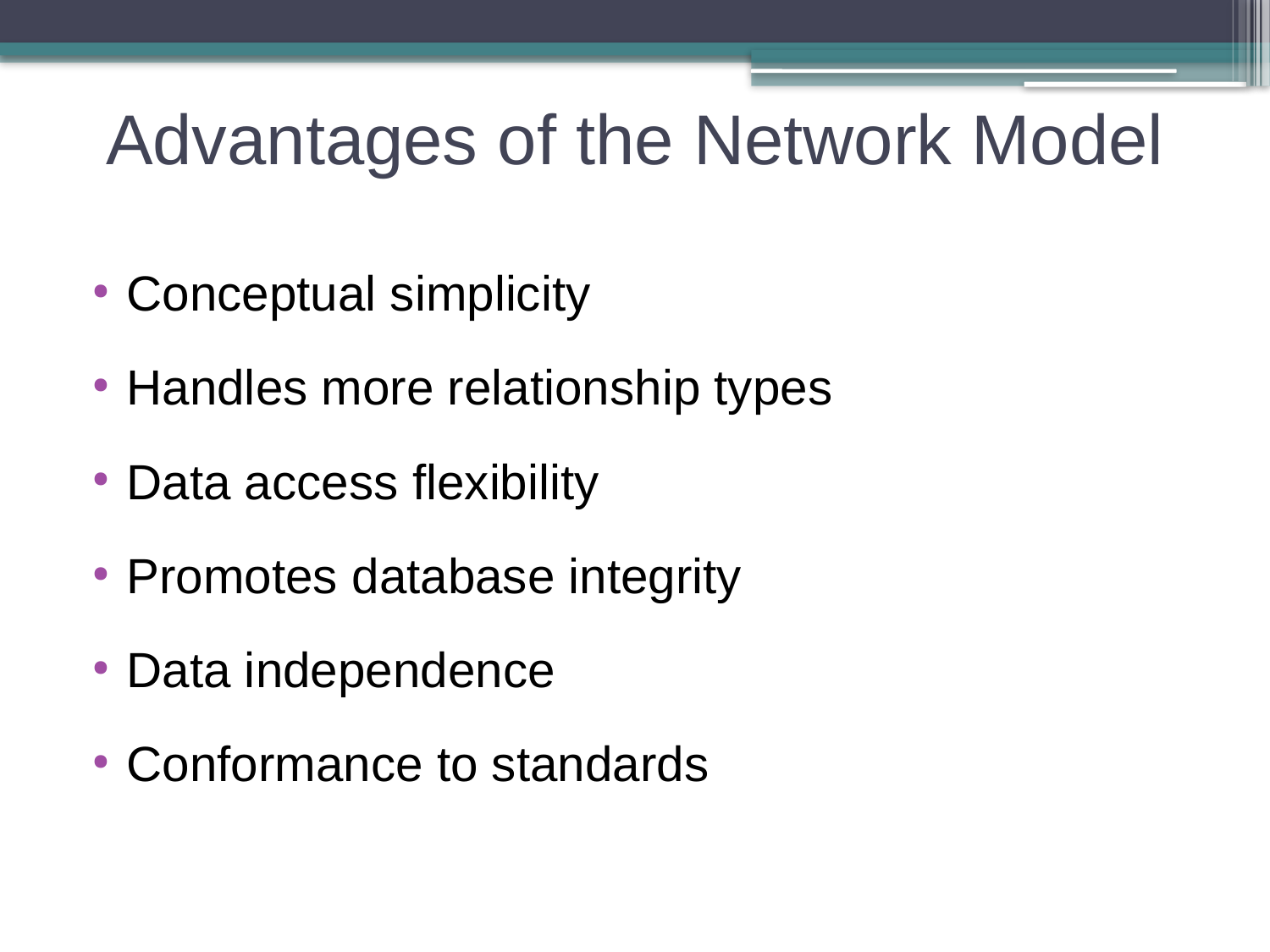

# Advantages of the Network Model
Conceptual simplicity
Handles more relationship types
Data access flexibility
Promotes database integrity
Data independence
Conformance to standards